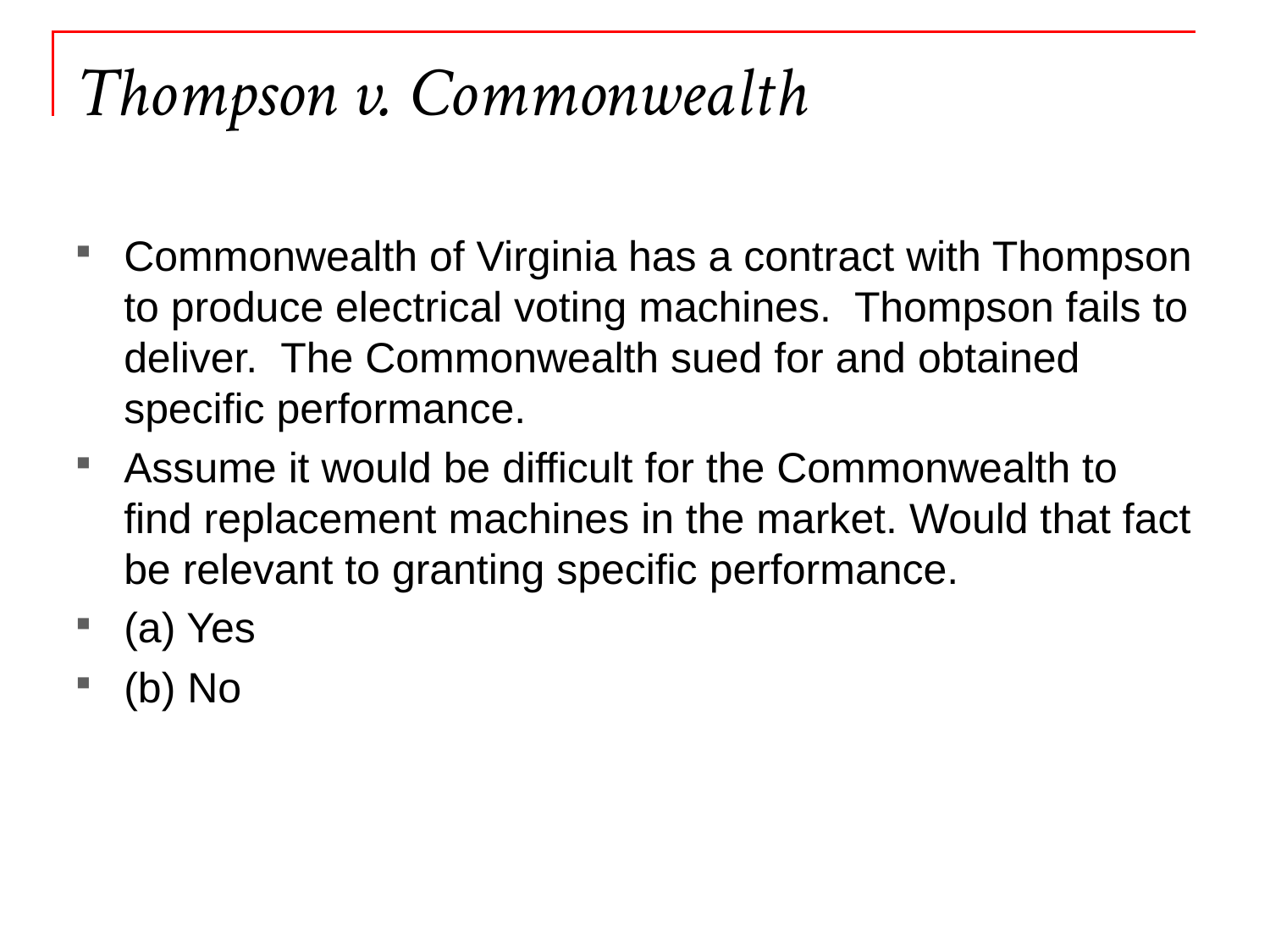

# Thompson v. Commonwealth
Commonwealth of Virginia has a contract with Thompson to produce electrical voting machines.  Thompson fails to deliver.  The Commonwealth sued for and obtained specific performance.
Assume it would be difficult for the Commonwealth to find replacement machines in the market. Would that fact be relevant to granting specific performance.
(a) Yes
(b) No